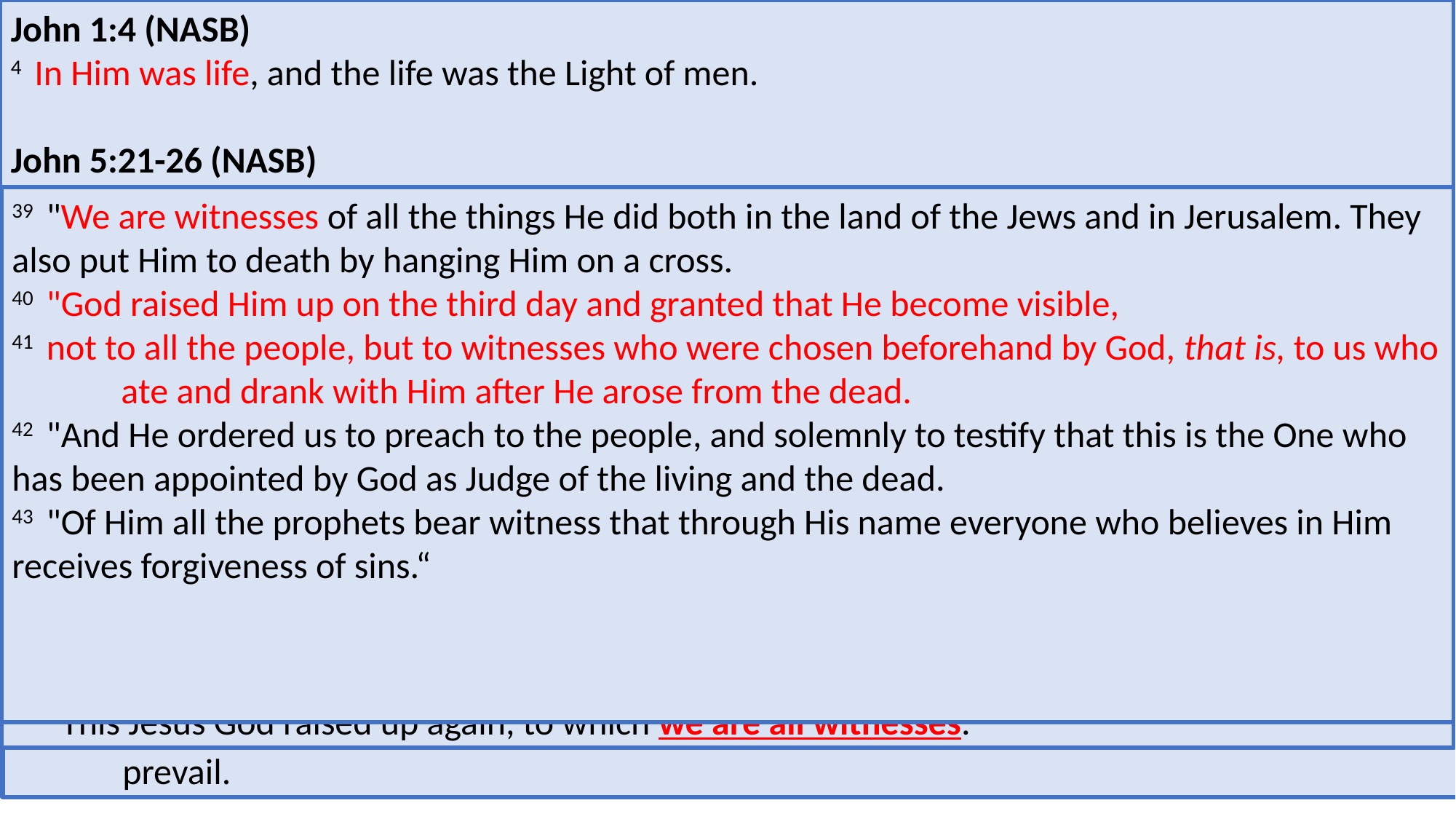

Acts 3:12-15 (NASB)
12  But when Peter saw this, he replied to the people, "Men of Israel, why are you amazed at this, 	or why do you gaze at us, as if by our own power or piety we had made him walk?
13  "The God of Abraham, Isaac and Jacob, the God of our fathers, has glorified His servant Jesus, 	the one whom you delivered and disowned in the presence of Pilate, when he had decided to 	release Him.
14  "But you disowned the Holy and Righteous One and asked for a murderer to be granted to 	you,
15  but put to death the Prince of life, the one whom God raised from the dead, a fact to which we 	are witnesses.
A. Peter refuses to take the credit for what has happened and tells the crowd that the miracle is 	God’s testimony that Jesus is His Holy One. Acts 2:22; Acts 14:8-18
 	1. You disowned the Holy and righteous one when Pilate tried to release him, asking for a 		murder: Lk 23:13-23
	2. Prince of life:	Jn 1:4; 5:21-26
	3. God raised him – we, Peter and John are witnesses: Acts 2:24, 32; 10:34-43

Prince:
Strong's Number: <G747>
Original Word: ἀρχηγός, archēgos
Usage Notes: translated "Prince" in Acts 3:15 (marg., "Author") and Acts 5:31……………. the word suggest a combination of the meaning of leader with that of the source from whence a thing proceeds. That Christ is the Prince of life signifies, as Chrysostom says, that "the life He had was not from another; the Prince or Author of life must be He who has life from Himself." But the word does not necessarily combine the idea of the source or originating cause with that of leader. …………………………………
Vine's Expository Dictionary of Old Testament and New Testament Words

John 1:4 (NASB)
4  In Him was life, and the life was the Light of men.
John 5:21-26 (NASB)
21  "For just as the Father raises the dead and gives them life, even so the Son also gives life to 	whom He wishes.
22  "For not even the Father judges anyone, but He has given all judgment to the Son,
23  so that all will honor the Son even as they honor the Father. He who does not honor the Son 	does not honor the Father who sent Him.
24  "Truly, truly, I say to you, he who hears My word, and believes Him who sent Me, has eternal 	life, and does not come into judgment, but has passed out of death into life.
25  "Truly, truly, I say to you, an hour is coming and now is, when the dead will hear the voice of 	the Son of God, and those who hear will live.
26  "For just as the Father has life in Himself, even so He gave to the Son also to have life in 	Himself;
Acts 14:8-18 (NASB)
8  At Lystra a man was sitting who had no strength in his feet, lame from his mother's womb, who 	had never walked.
9  This man was listening to Paul as he spoke, who, when he had fixed his gaze on him and had 	seen that he had faith to be made well,
10  said with a loud voice, "Stand upright on your feet." And he leaped up and began to walk.
11  When the crowds saw what Paul had done, they raised their voice, saying in the Lycaonian 	language, "The gods have become like men and have come down to us."
12  And they began calling Barnabas, Zeus, and Paul, Hermes, because he was the chief speaker.
Luke 23:13-23 (NASB)
13  Pilate summoned the chief priests and the rulers and the people,
14  and said to them, "You brought this man to me as one who incites the people to rebellion, and 	behold, having examined Him before you, I have found no guilt in this man regarding the 	charges which you make against Him.
15  "No, nor has Herod, for he sent Him back to us; and behold, nothing deserving death has been 	done by Him.
16  "Therefore I will punish Him and release Him."
17  [Now he was obliged to release to them at the feast one prisoner.]
18  But they cried out all together, saying, "Away with this man, and release for us Barabbas!"
19  (He was one who had been thrown into prison for an insurrection made in the city, and for 	murder.)
20  Pilate, wanting to release Jesus, addressed them again,
21  but they kept on calling out, saying, "Crucify, crucify Him!"
22  And he said to them the third time, "Why, what evil has this man done? I have found in Him no 	guilt demanding death; therefore I will punish Him and release Him."
23  But they were insistent, with loud voices asking that He be crucified. And their voices began to 	prevail.

Acts 10:34-43 (NASB)
34  Opening his mouth, Peter said: "I most certainly understand now that God is not one to show 	partiality,
35  but in every nation the man who fears Him and does what is right is welcome to Him.
36  "The word which He sent to the sons of Israel, preaching peace through Jesus Christ (He is 	Lord of all)—
37  you yourselves know the thing which took place throughout all Judea, starting from Galilee, 	after the baptism which John proclaimed.
38  "You know of Jesus of Nazareth, how God anointed Him with the Holy Spirit and with power, 	and how He went about doing good and healing all who were oppressed by the devil, for God 	was with Him.

13  The priest of Zeus, whose temple was just outside the city, brought oxen and garlands to the 	gates, and wanted to offer sacrifice with the crowds.
14  But when the apostles Barnabas and Paul heard of it, they tore their robes and rushed out into 	the crowd, crying out
15  and saying, "Men, why are you doing these things? We are also men of the same nature as 	you, and preach the gospel to you that you should turn from these vain things to a living God, 	WHO MADE THE HEAVEN AND THE EARTH AND THE SEA AND ALL THAT IS IN THEM.
16  "In the generations gone by He permitted all the nations to go their own ways;
17  and yet He did not leave Himself without witness, in that He did good and gave you rains from 	heaven and fruitful seasons, satisfying your hearts with food and gladness."
18  Even saying these things, with difficulty they restrained the crowds from offering sacrifice to 	them.

39  "We are witnesses of all the things He did both in the land of the Jews and in Jerusalem. They 	also put Him to death by hanging Him on a cross.
40  "God raised Him up on the third day and granted that He become visible,
41  not to all the people, but to witnesses who were chosen beforehand by God, that is, to us who 	ate and drank with Him after He arose from the dead.
42  "And He ordered us to preach to the people, and solemnly to testify that this is the One who 	has been appointed by God as Judge of the living and the dead.
43  "Of Him all the prophets bear witness that through His name everyone who believes in Him 	receives forgiveness of sins.“

Acts 2:24 (NASB)
24  "But God raised Him up again, putting an end to the agony of death, since it was impossible 	for Him to be held in its power.
Acts 2:32 (NASB)
32  "This Jesus God raised up again, to which we are all witnesses.
Acts 2:22 (NASB)
22  "Men of Israel, listen to these words: Jesus the Nazarene, a man attested to you by God with 	miracles and wonders and signs which God performed through Him in your midst, just as you 	yourselves know—